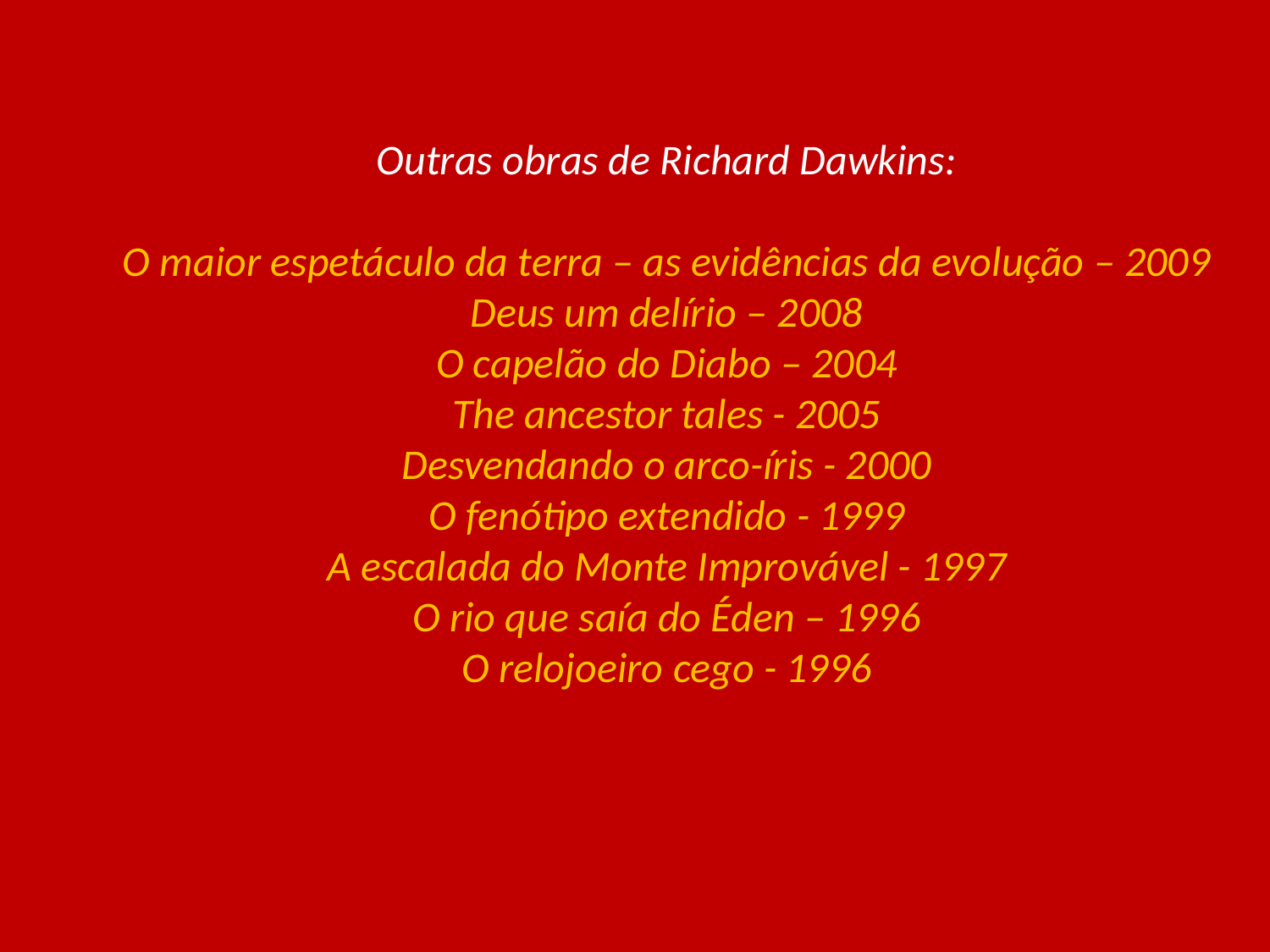

# Outras obras de Richard Dawkins: O maior espetáculo da terra – as evidências da evolução – 2009 Deus um delírio – 2008 O capelão do Diabo – 2004 The ancestor tales - 2005 Desvendando o arco-íris - 2000 O fenótipo extendido - 1999 A escalada do Monte Improvável - 1997 O rio que saía do Éden – 1996 O relojoeiro cego - 1996